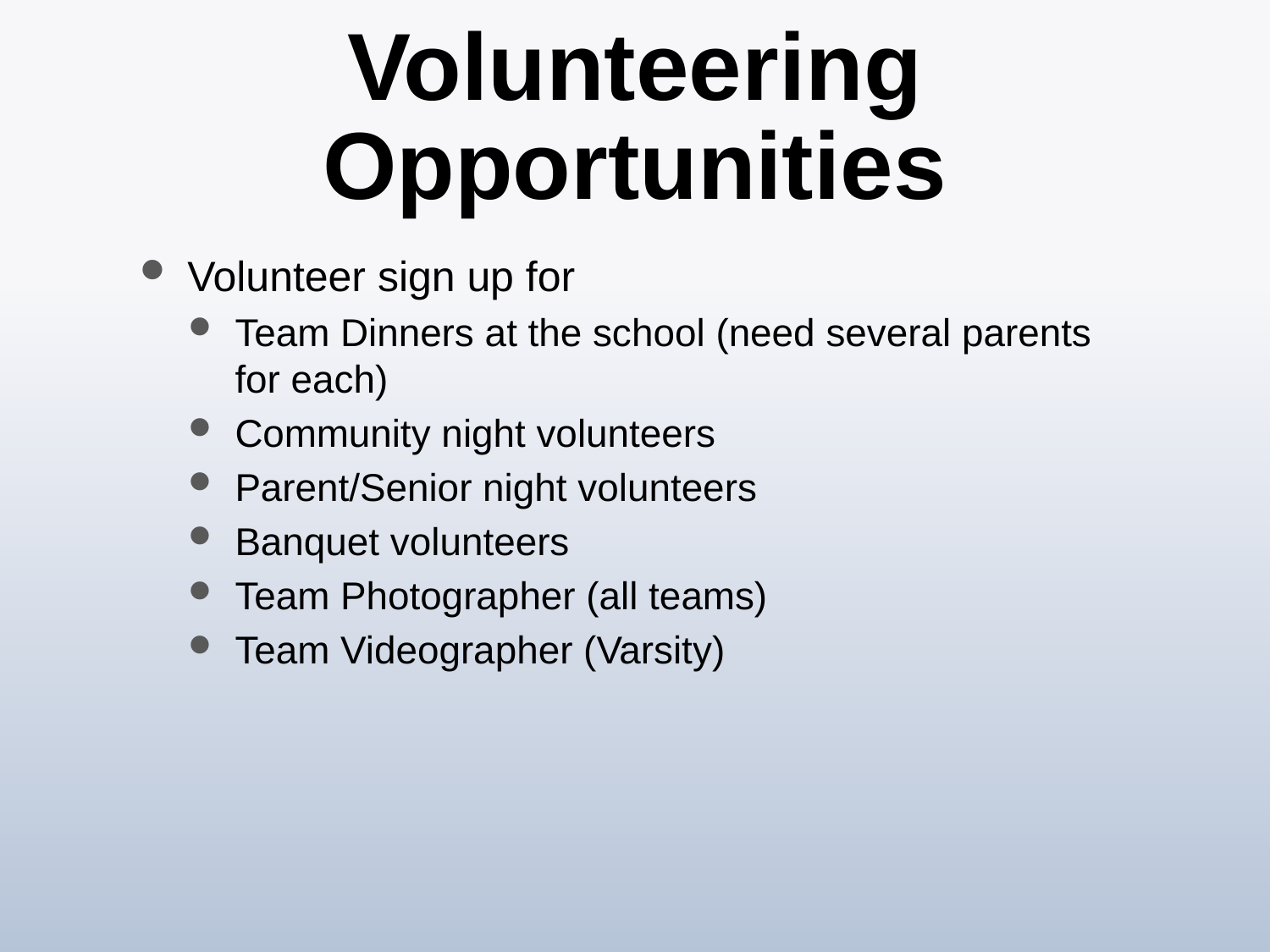

# Volunteering Opportunities
Volunteer sign up for
Team Dinners at the school (need several parents for each)
Community night volunteers
Parent/Senior night volunteers
Banquet volunteers
Team Photographer (all teams)
Team Videographer (Varsity)